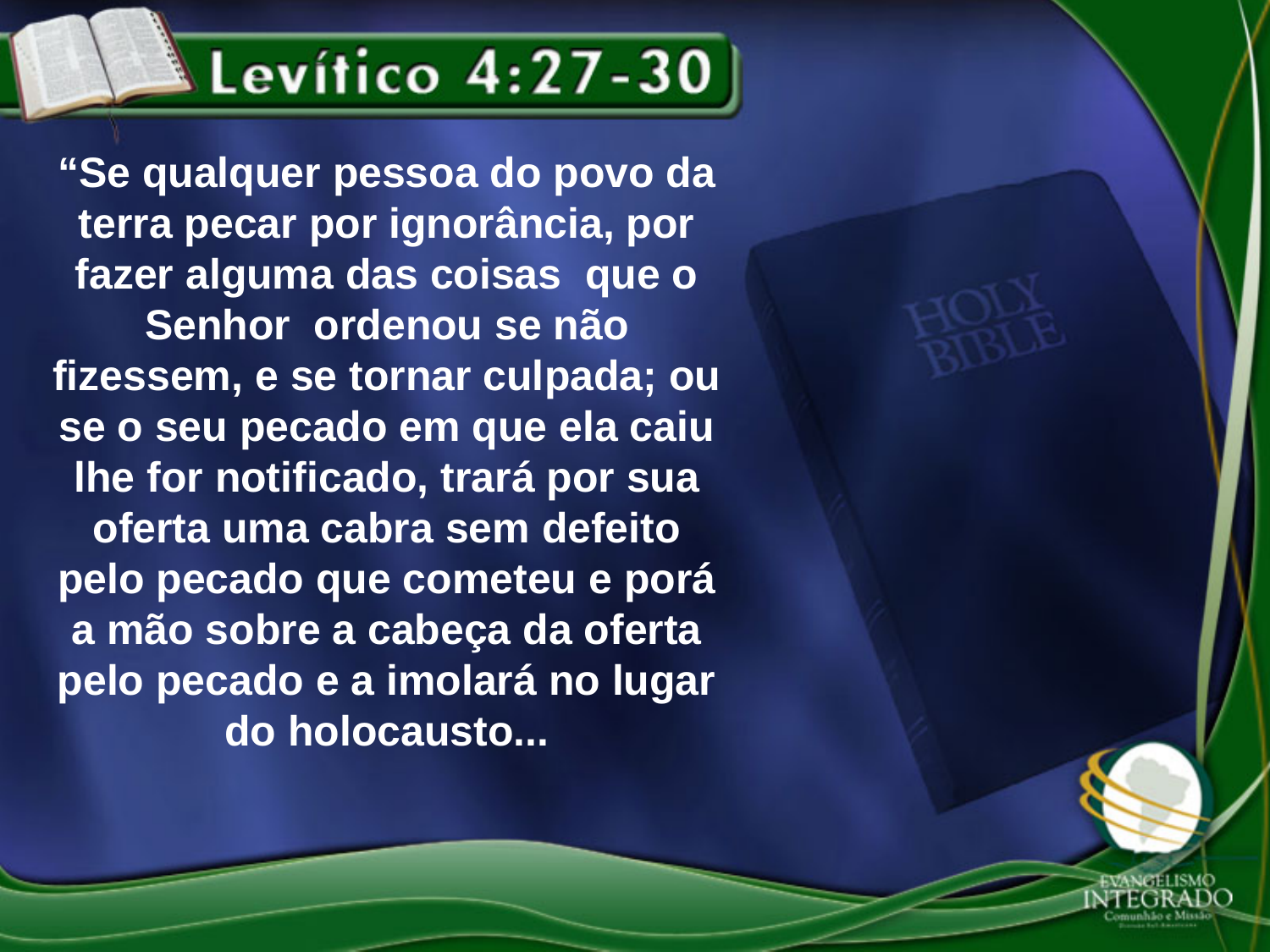

“Se qualquer pessoa do povo da terra pecar por ignorância, por fazer alguma das coisas  que o Senhor  ordenou se não fizessem, e se tornar culpada; ou se o seu pecado em que ela caiu lhe for notificado, trará por sua oferta uma cabra sem defeito pelo pecado que cometeu e porá a mão sobre a cabeça da oferta pelo pecado e a imolará no lugar do holocausto...